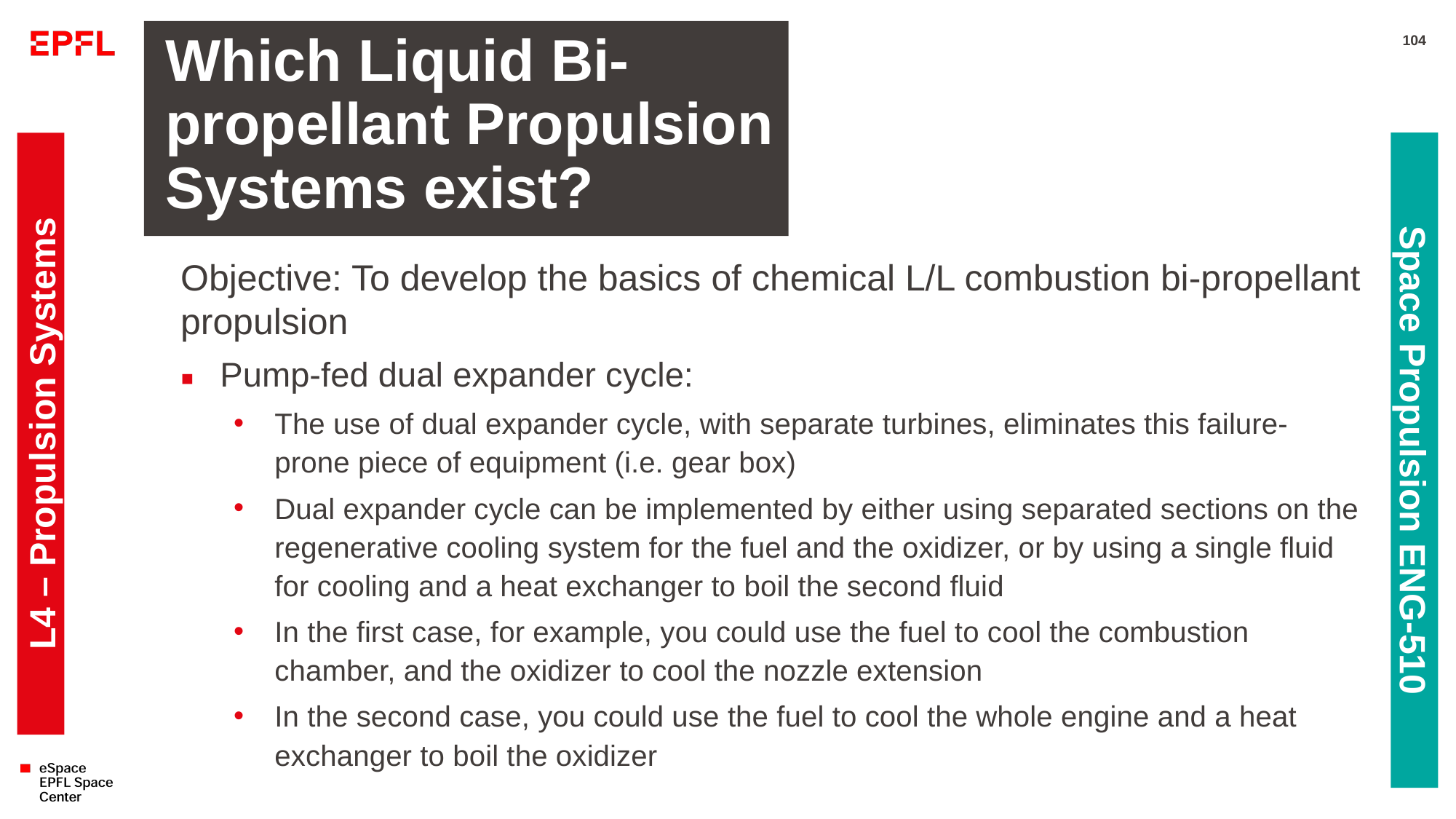

# Which Liquid Bi-propellant Propulsion Systems exist?
104
Objective: To develop the basics of chemical L/L combustion bi-propellant propulsion
Pump-fed dual expander cycle:
The use of dual expander cycle, with separate turbines, eliminates this failure-prone piece of equipment (i.e. gear box)
Dual expander cycle can be implemented by either using separated sections on the regenerative cooling system for the fuel and the oxidizer, or by using a single fluid for cooling and a heat exchanger to boil the second fluid
In the first case, for example, you could use the fuel to cool the combustion chamber, and the oxidizer to cool the nozzle extension
In the second case, you could use the fuel to cool the whole engine and a heat exchanger to boil the oxidizer
L4 – Propulsion Systems
Space Propulsion ENG-510